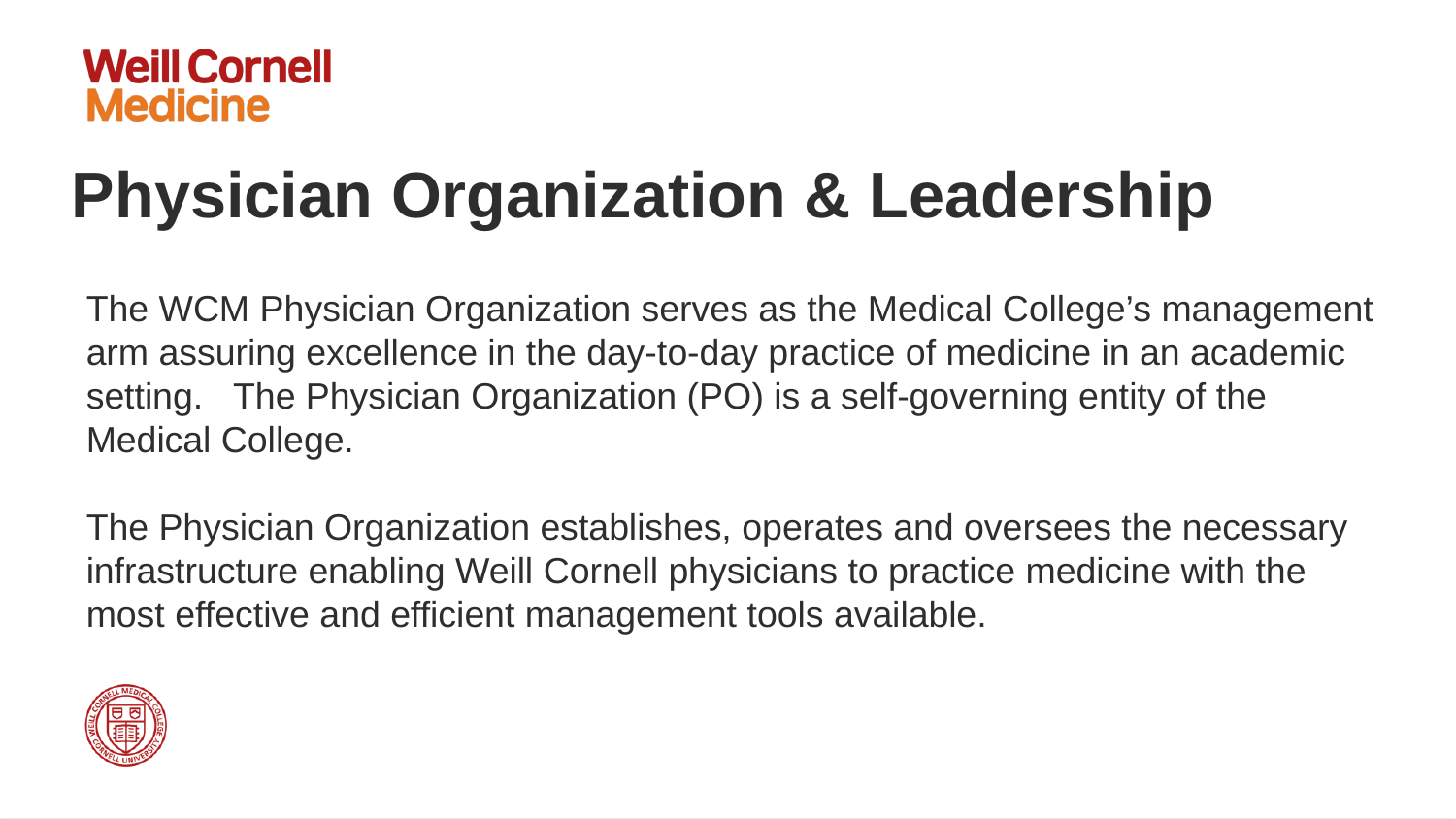

# Physician Organization & Leadership
The WCM Physician Organization serves as the Medical College’s management arm assuring excellence in the day-to-day practice of medicine in an academic setting.   The Physician Organization (PO) is a self-governing entity of the Medical College.

The Physician Organization establishes, operates and oversees the necessary infrastructure enabling Weill Cornell physicians to practice medicine with the most effective and efficient management tools available.